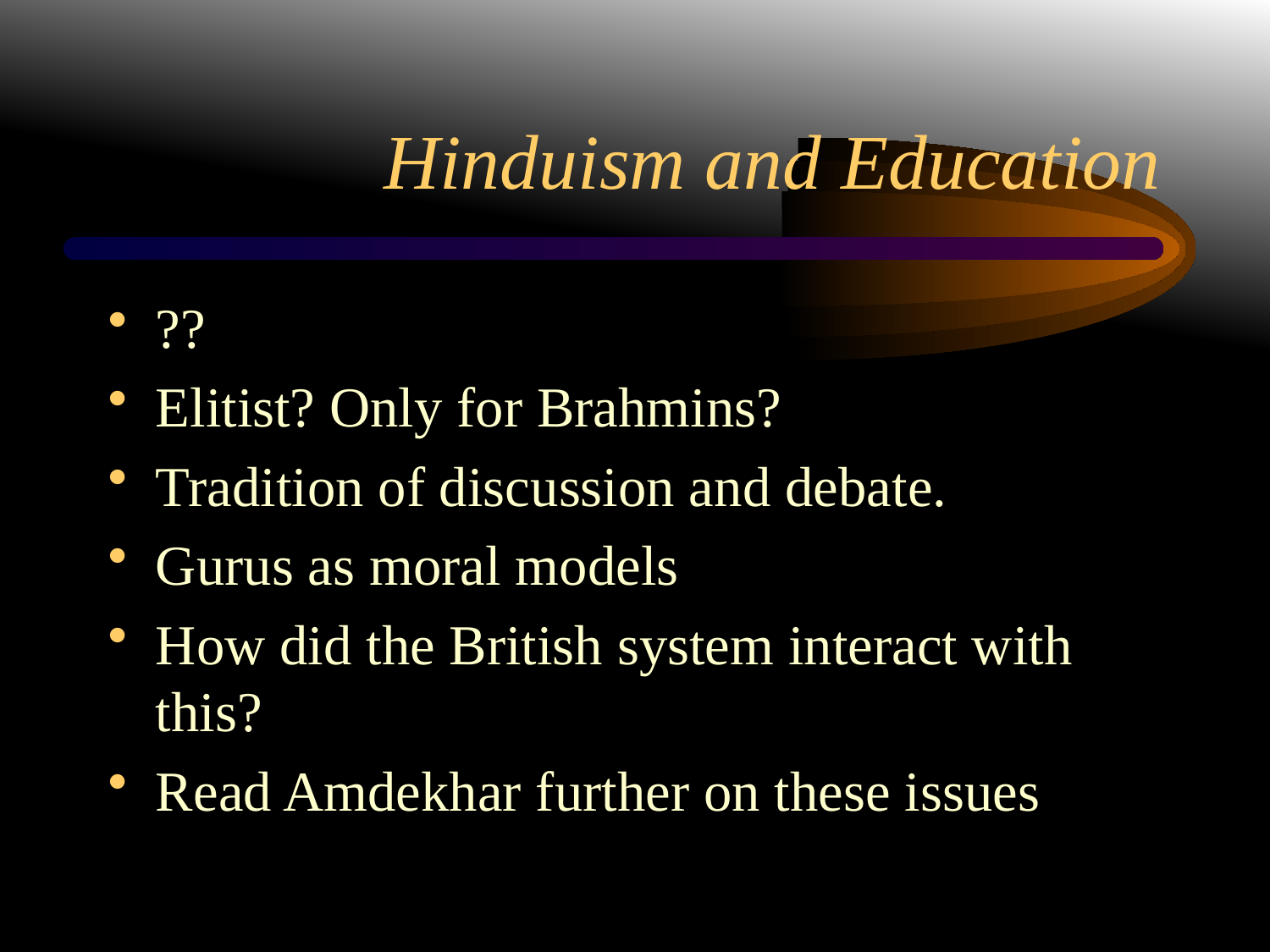

# Hinduism and Education
??
Elitist? Only for Brahmins?
Tradition of discussion and debate.
Gurus as moral models
How did the British system interact with this?
Read Amdekhar further on these issues